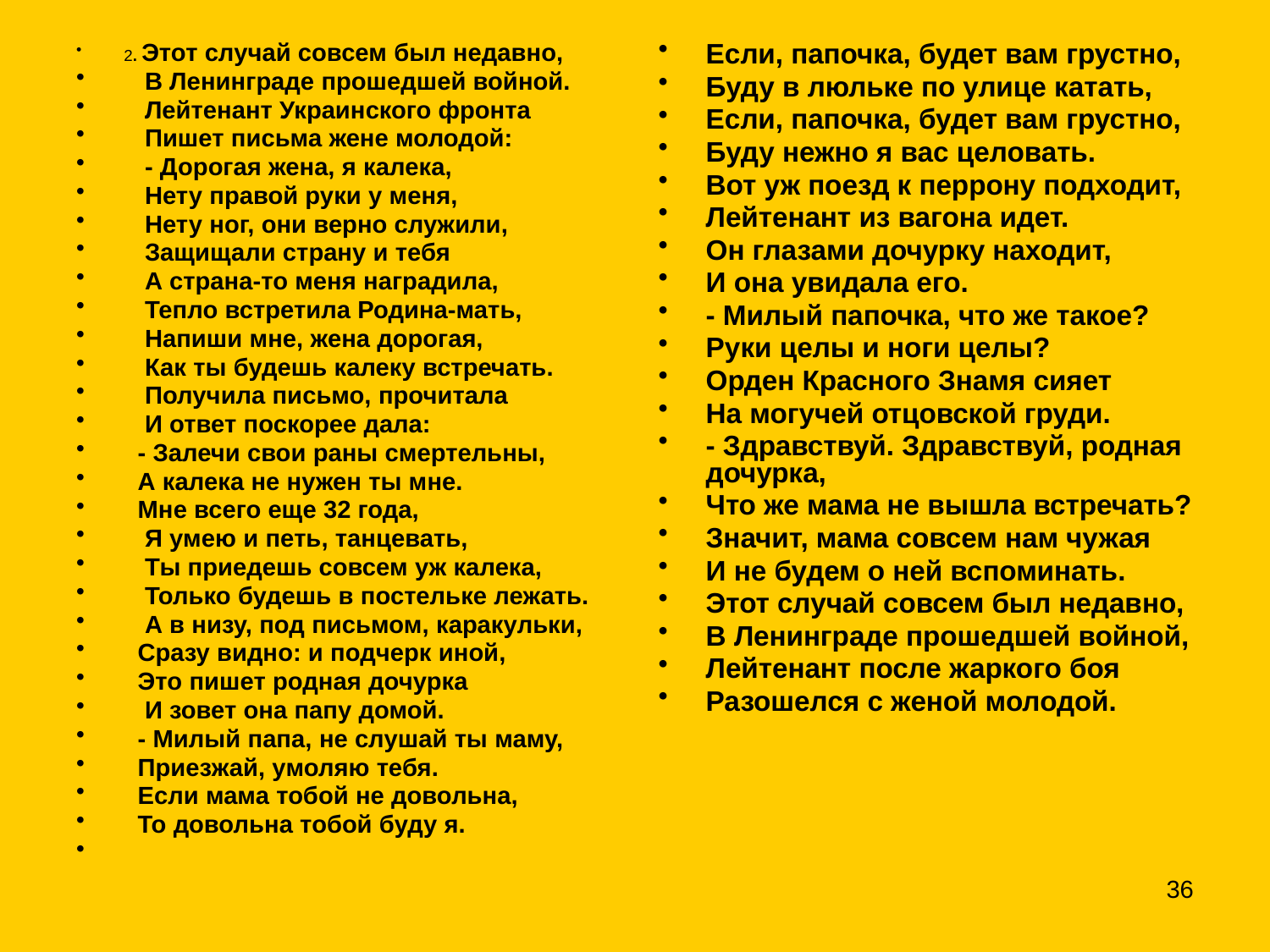

2. Этот случай совсем был недавно,
   В Ленинграде прошедшей войной.
   Лейтенант Украинского фронта
   Пишет письма жене молодой:
   - Дорогая жена, я калека,
   Нету правой руки у меня,
   Нету ног, они верно служили,
   Защищали страну и тебя
   А страна-то меня наградила,
   Тепло встретила Родина-мать,
   Напиши мне, жена дорогая,
   Как ты будешь калеку встречать.
   Получила письмо, прочитала
   И ответ поскорее дала:
  - Залечи свои раны смертельны,
  А калека не нужен ты мне.
  Мне всего еще 32 года,
   Я умею и петь, танцевать,
   Ты приедешь совсем уж калека,
   Только будешь в постельке лежать.
   А в низу, под письмом, каракульки,
  Сразу видно: и подчерк иной,
  Это пишет родная дочурка
   И зовет она папу домой.
  - Милый папа, не слушай ты маму,
  Приезжай, умоляю тебя.
  Если мама тобой не довольна,
  То довольна тобой буду я.

Если, папочка, будет вам грустно,
Буду в люльке по улице катать,
Если, папочка, будет вам грустно,
Буду нежно я вас целовать.
Вот уж поезд к перрону подходит,
Лейтенант из вагона идет.
Он глазами дочурку находит,
И она увидала его.
- Милый папочка, что же такое?
Руки целы и ноги целы?
Орден Красного Знамя сияет
На могучей отцовской груди.
- Здравствуй. Здравствуй, родная дочурка,
Что же мама не вышла встречать?
Значит, мама совсем нам чужая
И не будем о ней вспоминать.
Этот случай совсем был недавно,
В Ленинграде прошедшей войной,
Лейтенант после жаркого боя
Разошелся с женой молодой.
#
36